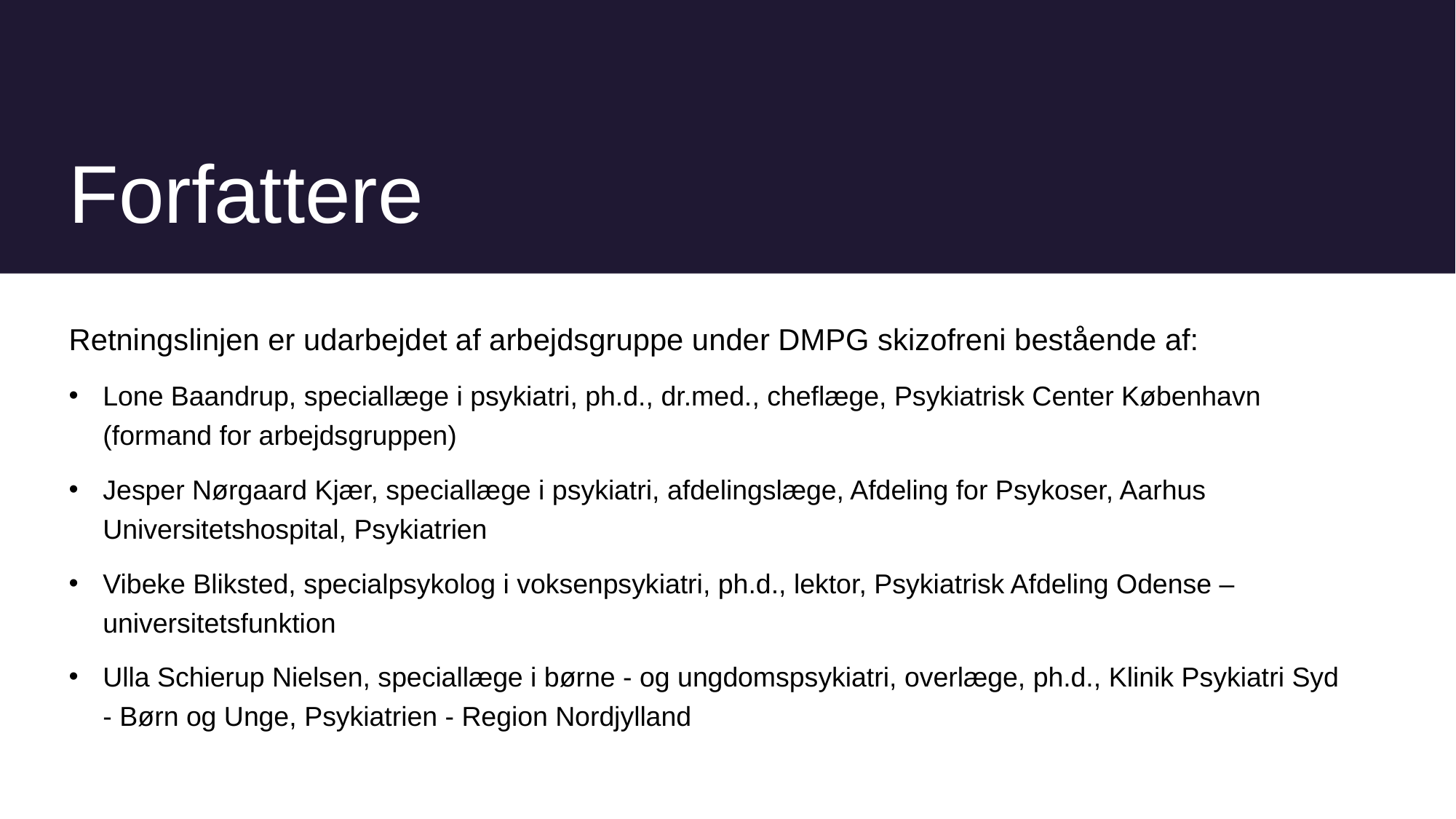

# Forfattere
Retningslinjen er udarbejdet af arbejdsgruppe under DMPG skizofreni bestående af:
Lone Baandrup, speciallæge i psykiatri, ph.d., dr.med., cheflæge, Psykiatrisk Center København (formand for arbejdsgruppen)
Jesper Nørgaard Kjær, speciallæge i psykiatri, afdelingslæge, Afdeling for Psykoser, Aarhus Universitetshospital, Psykiatrien
Vibeke Bliksted, specialpsykolog i voksenpsykiatri, ph.d., lektor, Psykiatrisk Afdeling Odense – universitetsfunktion
Ulla Schierup Nielsen, speciallæge i børne - og ungdomspsykiatri, overlæge, ph.d., Klinik Psykiatri Syd - Børn og Unge, Psykiatrien - Region Nordjylland